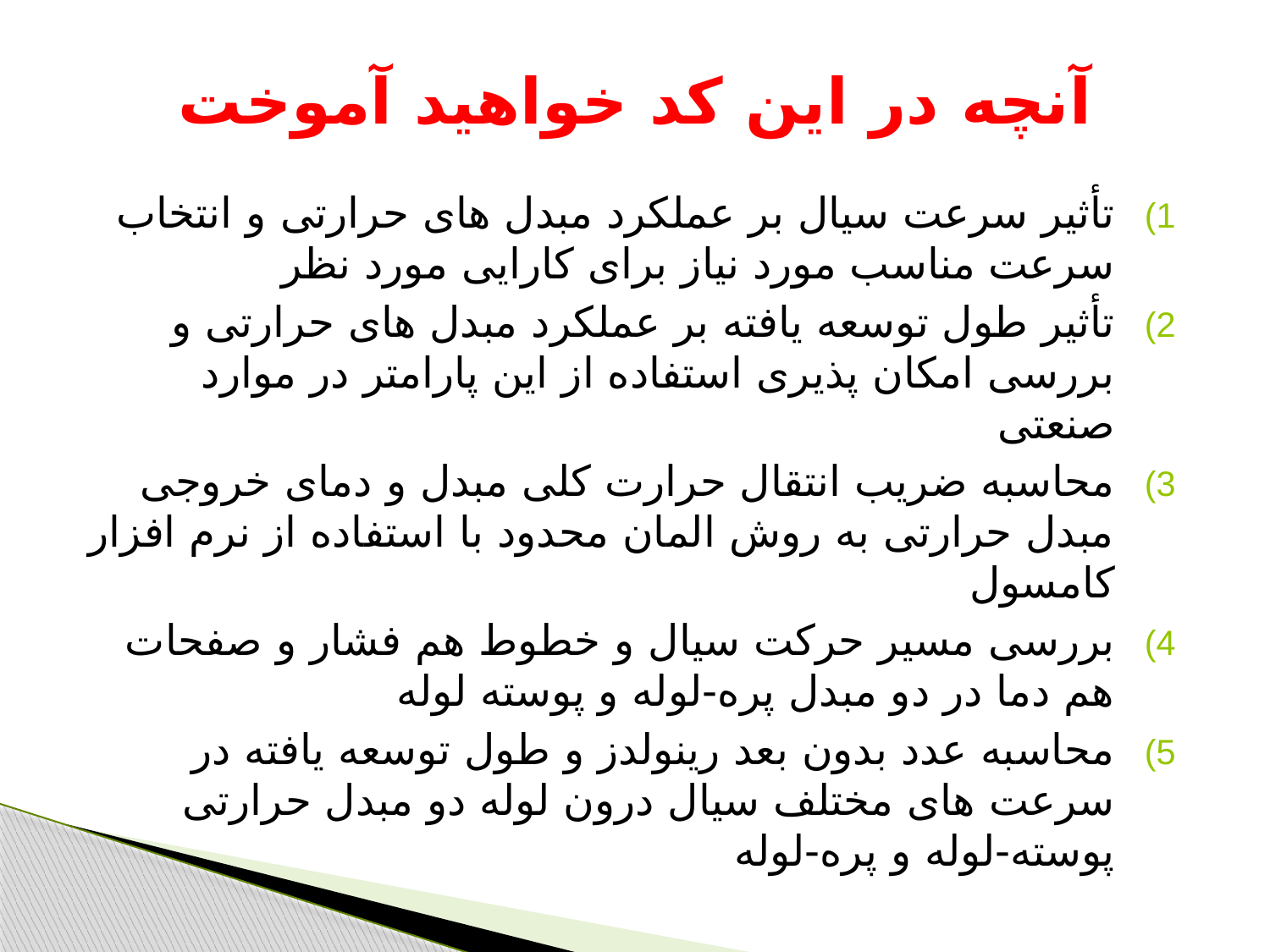

# آنچه در این کد خواهید آموخت
تأثیر سرعت سیال بر عملکرد مبدل های حرارتی و انتخاب سرعت مناسب مورد نیاز برای کارایی مورد نظر
تأثیر طول توسعه یافته بر عملکرد مبدل های حرارتی و بررسی امکان پذیری استفاده از این پارامتر در موارد صنعتی
محاسبه ضریب انتقال حرارت کلی مبدل و دمای خروجی مبدل حرارتی به روش المان محدود با استفاده از نرم افزار کامسول
بررسی مسیر حرکت سیال و خطوط هم فشار و صفحات هم دما در دو مبدل پره-لوله و پوسته لوله
محاسبه عدد بدون بعد رینولدز و طول توسعه یافته در سرعت های مختلف سیال درون لوله دو مبدل حرارتی پوسته-لوله و پره-لوله